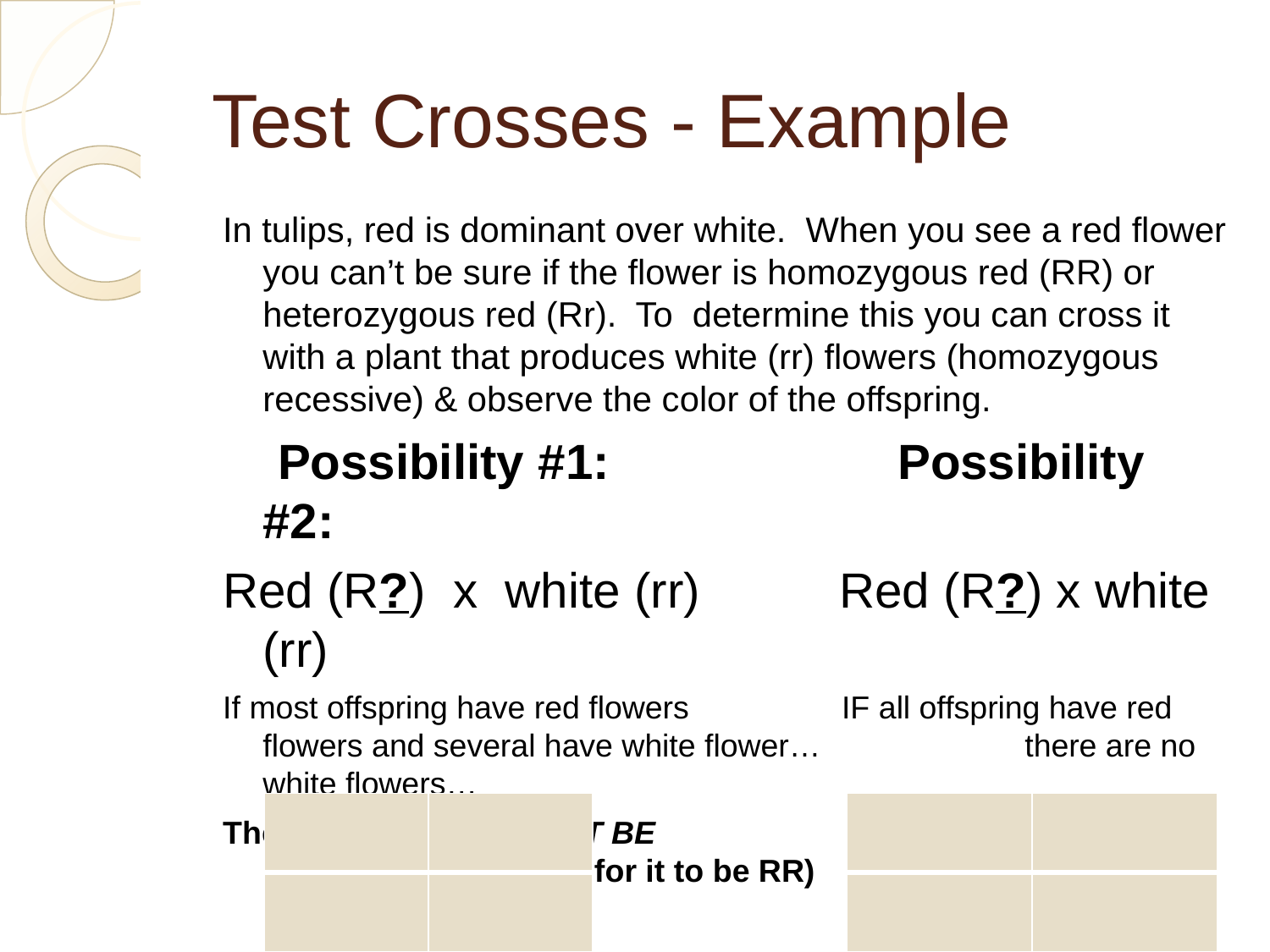

# Test Crosses - Example
In tulips, red is dominant over white.  When you see a red flower you can’t be sure if the flower is homozygous red (RR) or heterozygous red (Rr).  To  determine this you can cross it with a plant that produces white (rr) flowers (homozygous recessive) & observe the color of the offspring.
    Possibility #1:			Possibility #2:
Red (R?)  x  white (rr)	     Red (R?) x white (rr)
If most offspring have red flowers 	        IF all offspring have red flowers and several have white flower…		there are no white flowers…
Then the unknown MUST BE 		 The unknown parent is Rr (its not possible for it to be RR)  	   MOST LIKELY RR

|  |  |
| --- | --- |
|  |  |
|  |  |
| --- | --- |
|  |  |